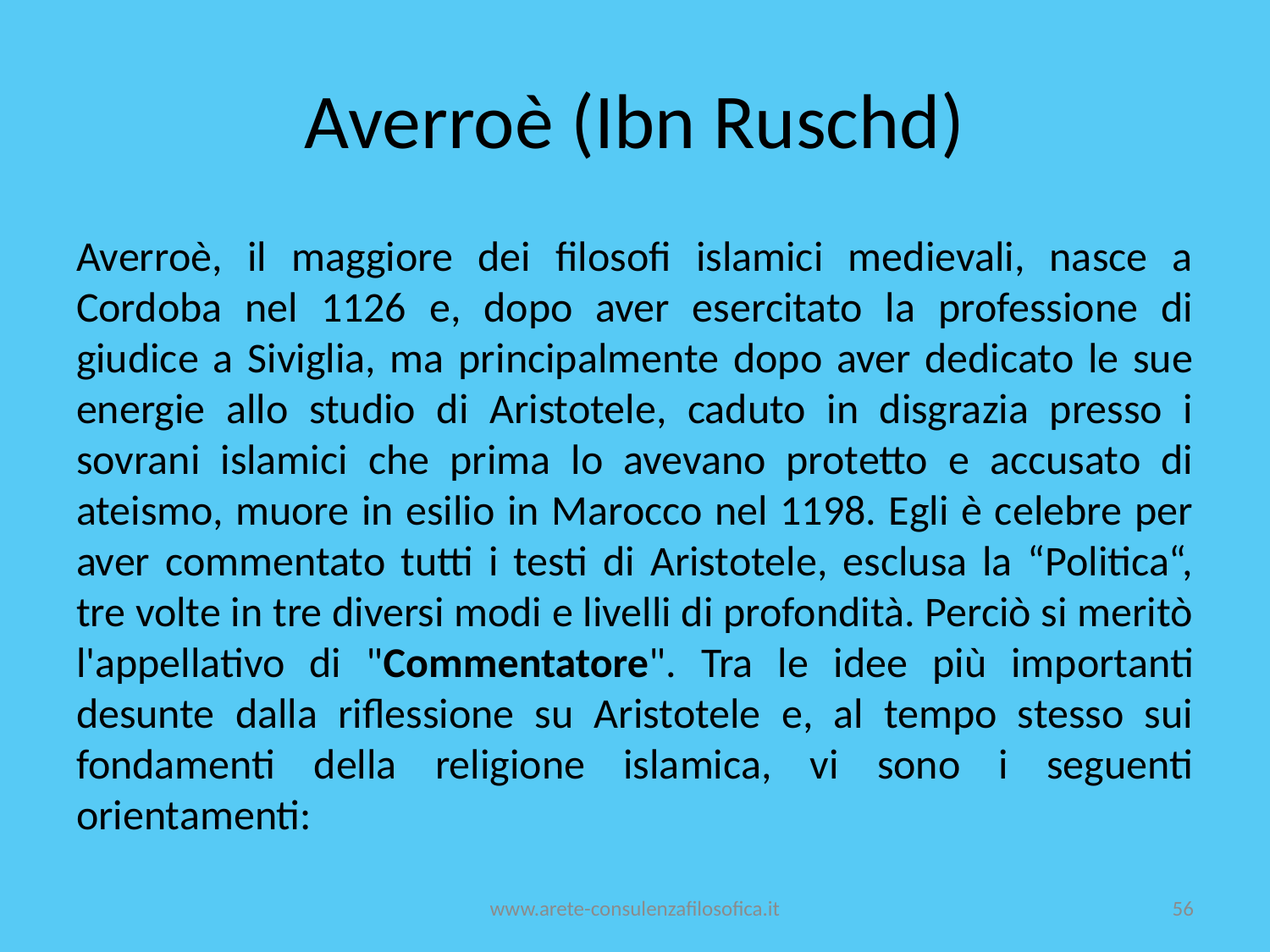

# Averroè (Ibn Ruschd)
Averroè, il maggiore dei filosofi islamici medievali, nasce a Cordoba nel 1126 e, dopo aver esercitato la professione di giudice a Siviglia, ma principalmente dopo aver dedicato le sue energie allo studio di Aristotele, caduto in disgrazia presso i sovrani islamici che prima lo avevano protetto e accusato di ateismo, muore in esilio in Marocco nel 1198. Egli è celebre per aver commentato tutti i testi di Aristotele, esclusa la “Politica“, tre volte in tre diversi modi e livelli di profondità. Perciò si meritò l'appellativo di "Commentatore". Tra le idee più importanti desunte dalla riflessione su Aristotele e, al tempo stesso sui fondamenti della religione islamica, vi sono i seguenti orientamenti:
www.arete-consulenzafilosofica.it
56